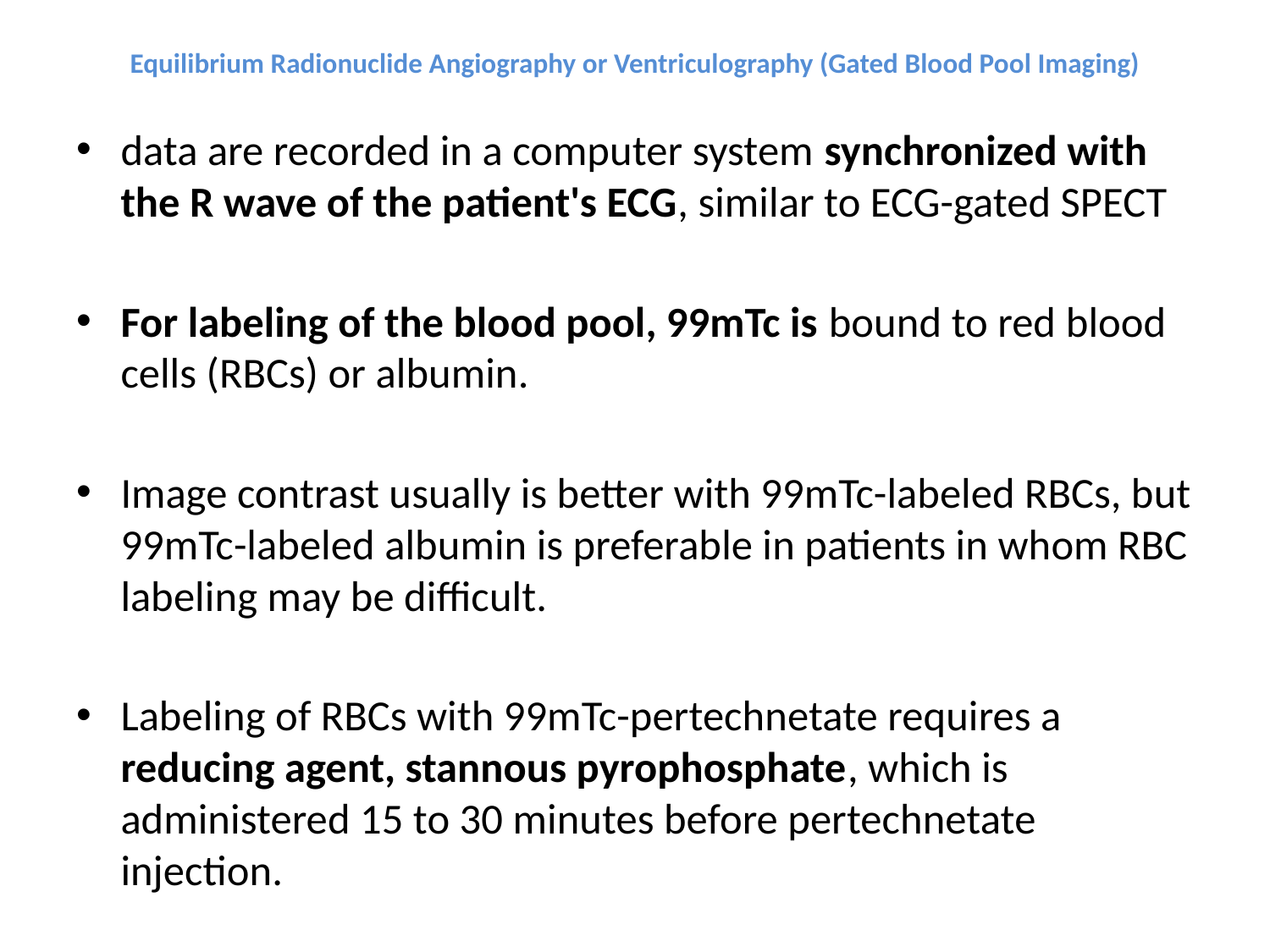

# Equilibrium Radionuclide Angiography or Ventriculography (Gated Blood Pool Imaging)
data are recorded in a computer system synchronized with the R wave of the patient's ECG, similar to ECG-gated SPECT

For labeling of the blood pool, 99mTc is bound to red blood cells (RBCs) or albumin.

Image contrast usually is better with 99mTc-labeled RBCs, but 99mTc-labeled albumin is preferable in patients in whom RBC labeling may be difficult.

Labeling of RBCs with 99mTc-pertechnetate requires a reducing agent, stannous pyrophosphate, which is administered 15 to 30 minutes before pertechnetate injection.